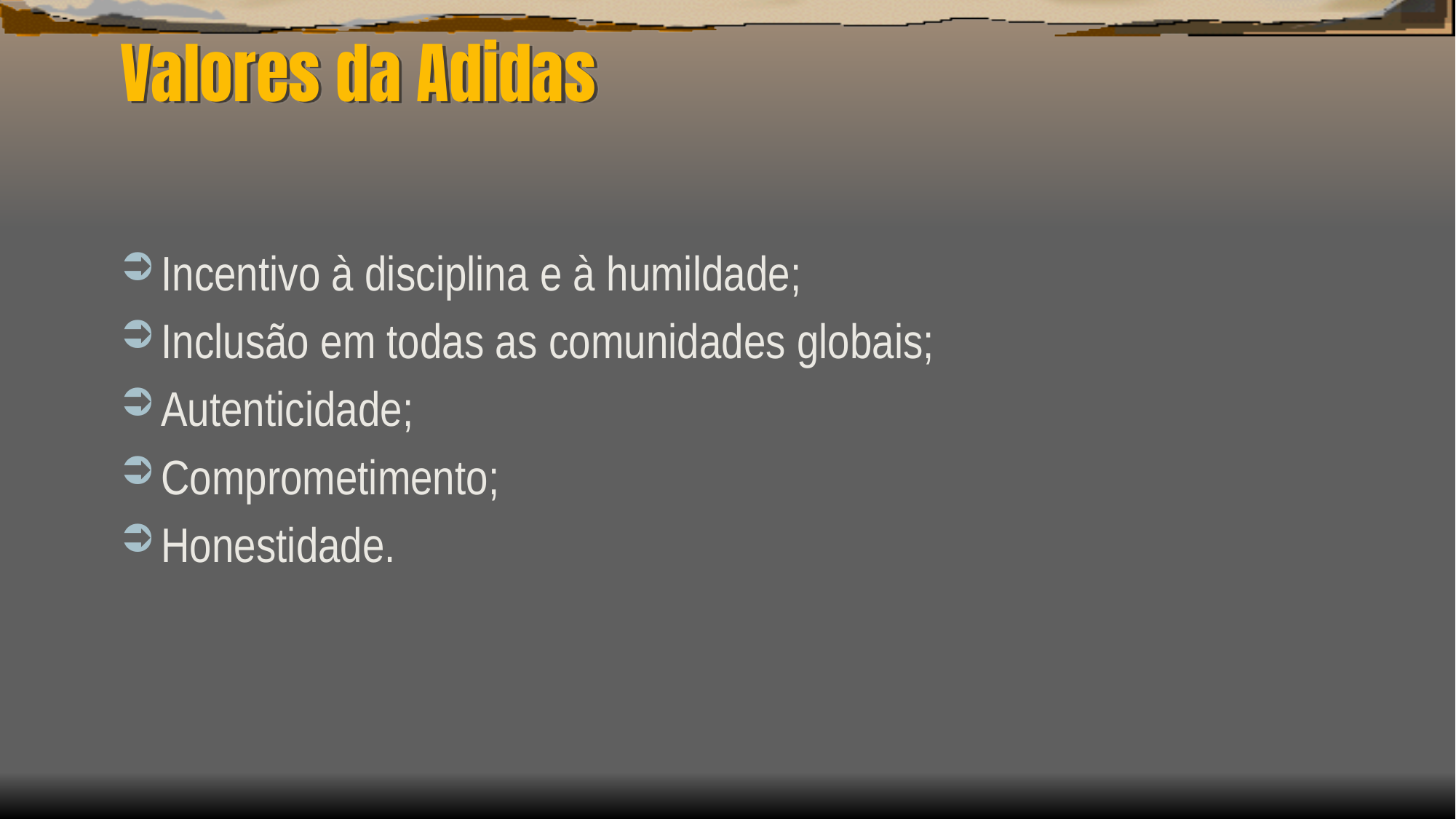

# Valores da Adidas
Incentivo à disciplina e à humildade;
Inclusão em todas as comunidades globais;
Autenticidade;
Comprometimento;
Honestidade.